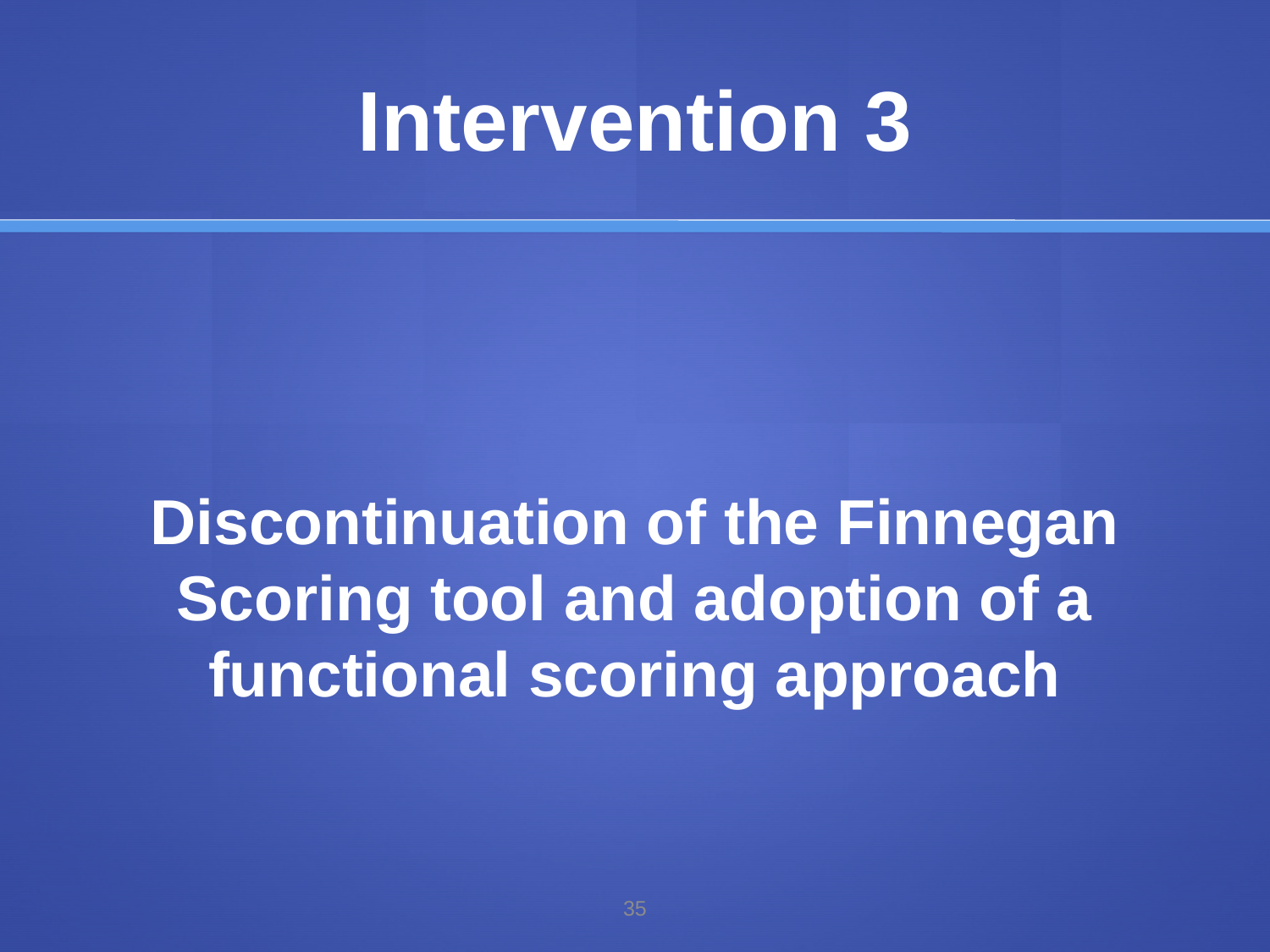

# Intervention 3

Discontinuation of the Finnegan Scoring tool and adoption of a functional scoring approach
35